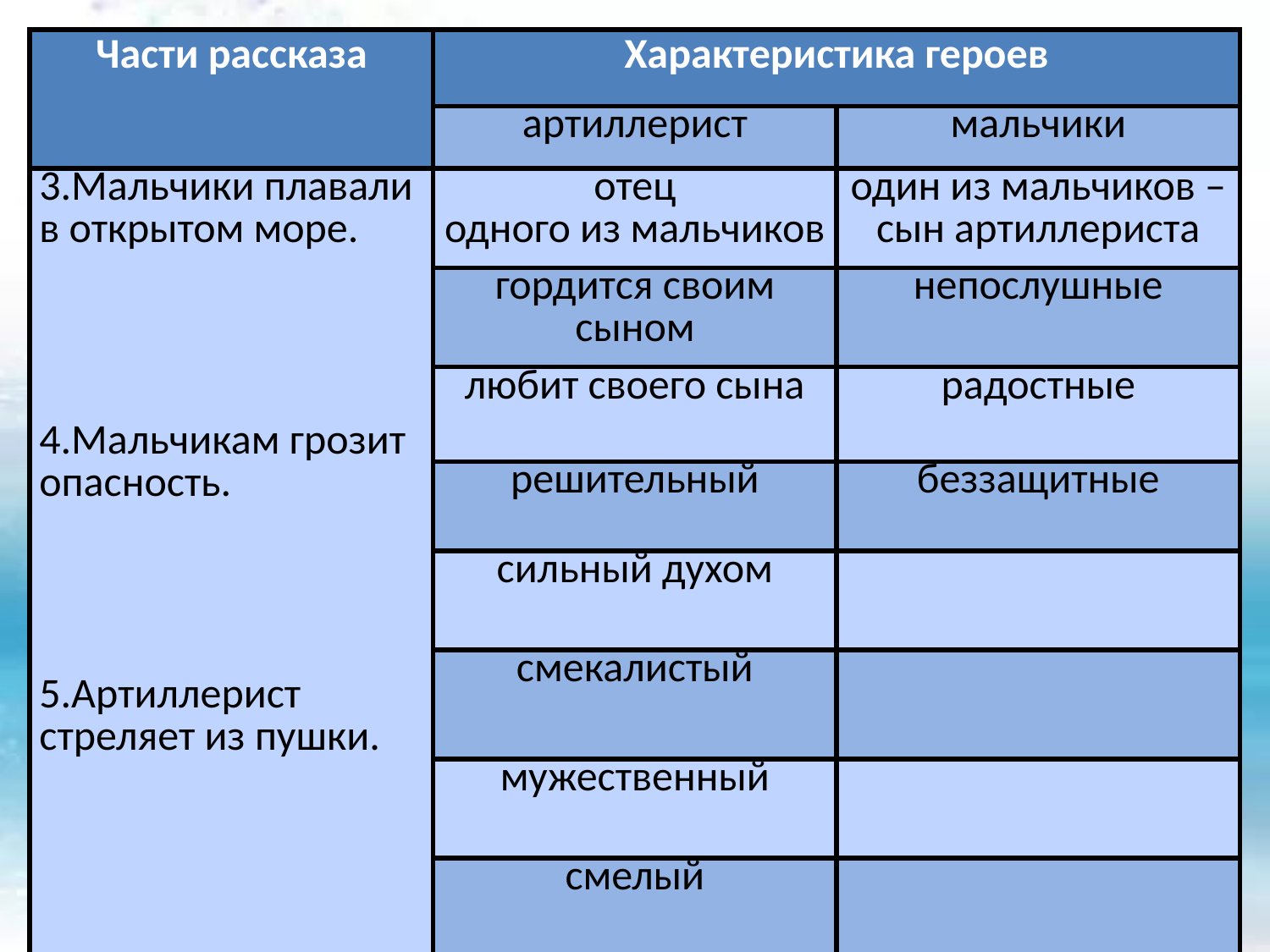

| Части рассказа | Характеристика героев |  |
| --- | --- | --- |
|  | артиллерист | мальчики |
| 3.Мальчики плавали в открытом море. 4.Мальчикам грозит опасность. 5.Артиллерист стреляет из пушки. | отец одного из мальчиков | один из мальчиков – сын артиллериста |
|  | гордится своим сыном | непослушные |
|  | любит своего сына | радостные |
|  | решительный | беззащитные |
|  | сильный духом |  |
|  | смекалистый |  |
|  | мужественный |  |
|  | смелый |  |